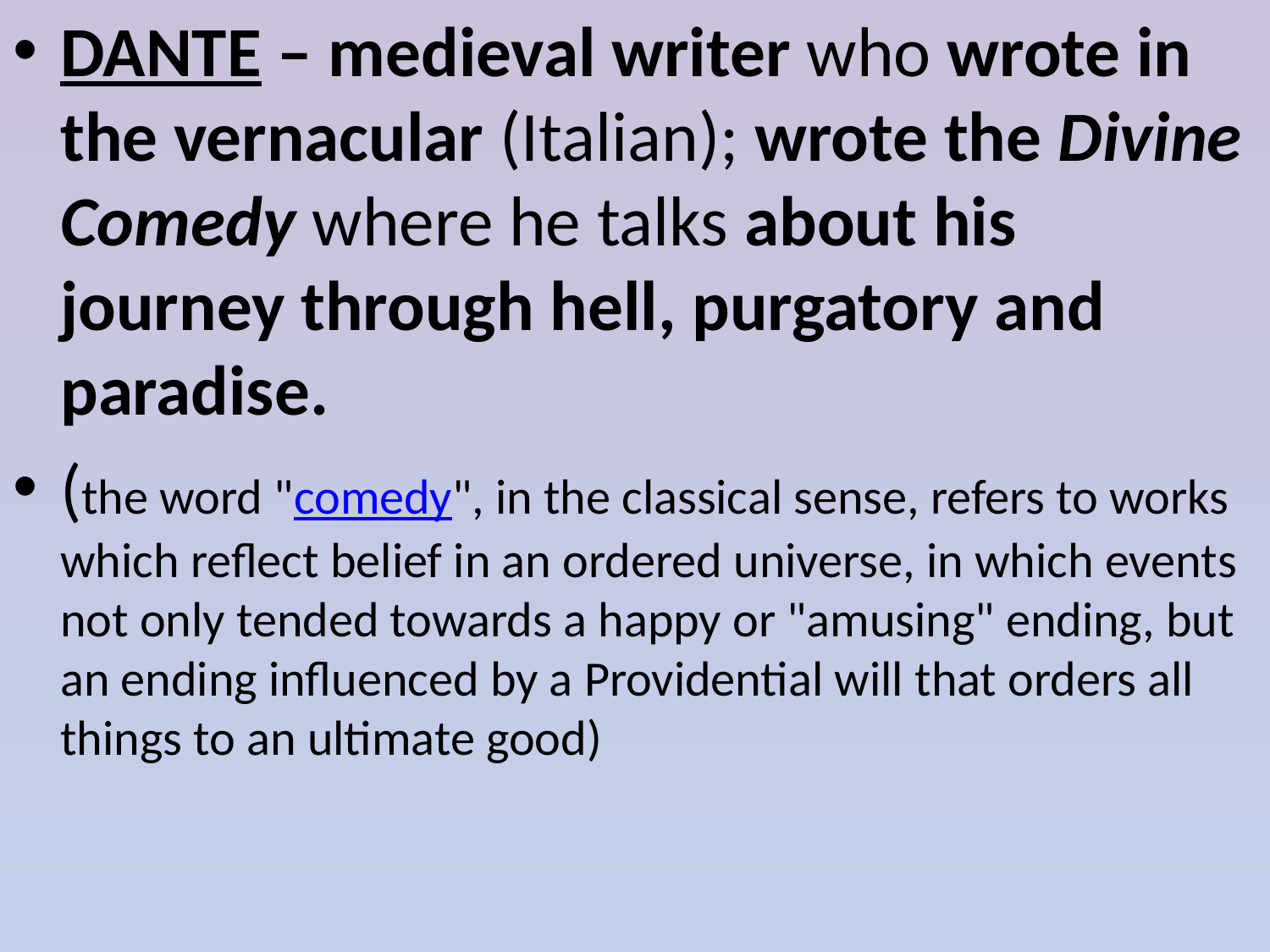

DANTE – medieval writer who wrote in the vernacular (Italian); wrote the Divine Comedy where he talks about his journey through hell, purgatory and paradise.
(the word "comedy", in the classical sense, refers to works which reflect belief in an ordered universe, in which events not only tended towards a happy or "amusing" ending, but an ending influenced by a Providential will that orders all things to an ultimate good)